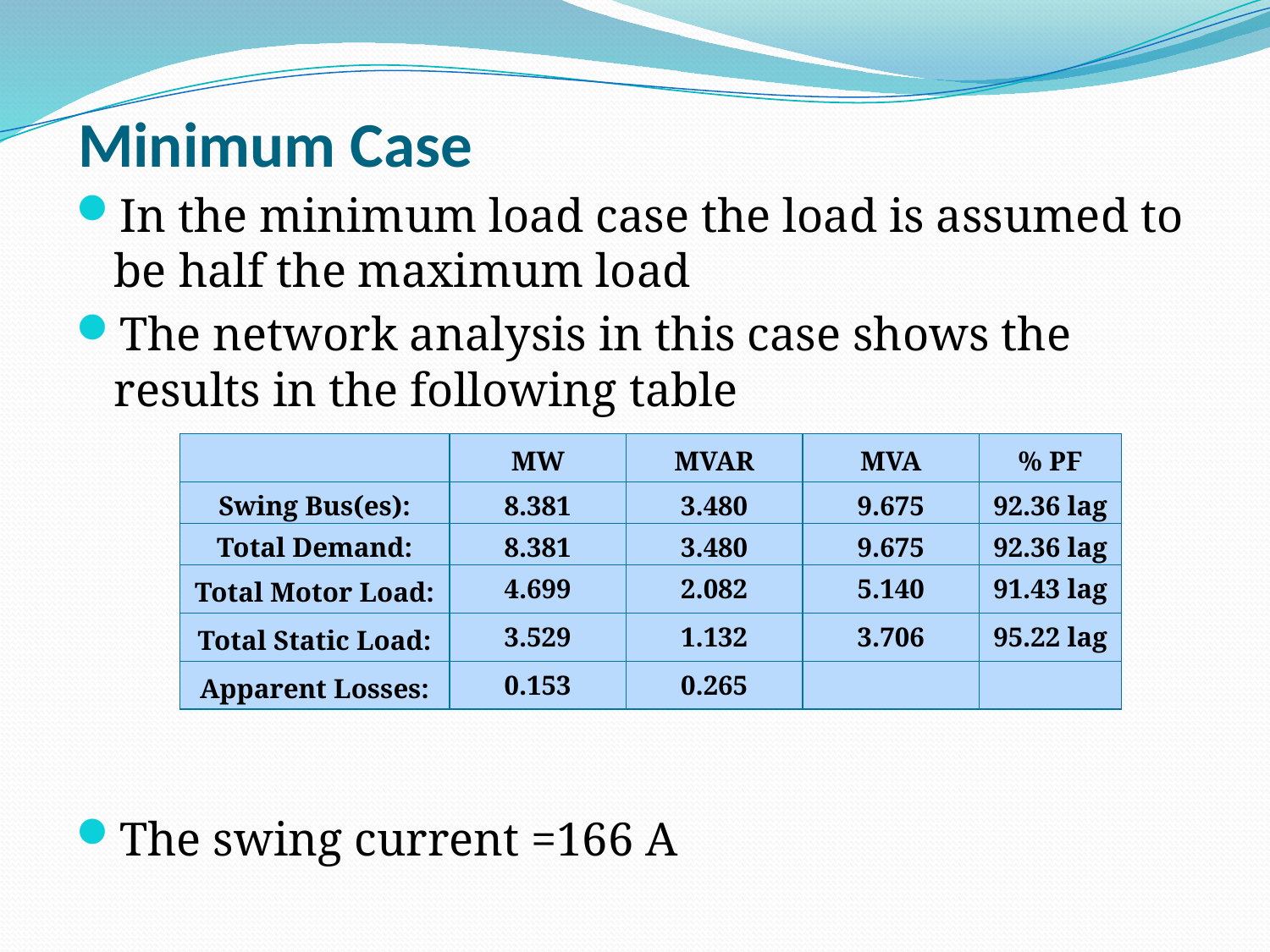

# Minimum Case
In the minimum load case the load is assumed to be half the maximum load
The network analysis in this case shows the results in the following table

The swing current =166 A

|  | MW | MVAR | MVA | % PF |
| --- | --- | --- | --- | --- |
| Swing Bus(es): | 8.381 | 3.480 | 9.675 | 92.36 lag |
| Total Demand: | 8.381 | 3.480 | 9.675 | 92.36 lag |
| Total Motor Load: | 4.699 | 2.082 | 5.140 | 91.43 lag |
| Total Static Load: | 3.529 | 1.132 | 3.706 | 95.22 lag |
| Apparent Losses: | 0.153 | 0.265 |  |  |